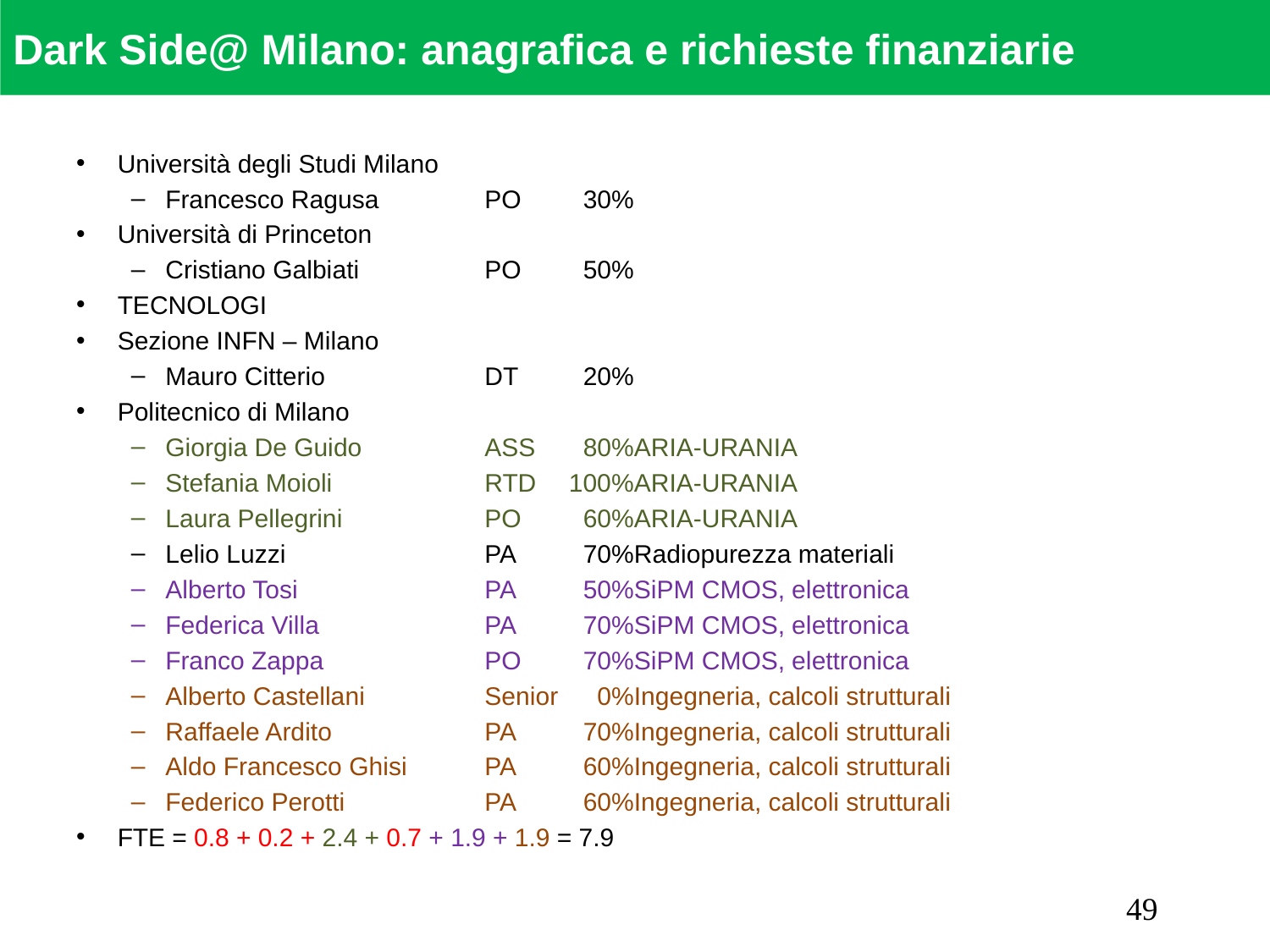

Dark Side@ Milano: anagrafica e richieste finanziarie
Università degli Studi Milano
Francesco Ragusa	PO	30%
Università di Princeton
Cristiano Galbiati	PO	50%
TECNOLOGI
Sezione INFN – Milano
Mauro Citterio	DT	20%
Politecnico di Milano
Giorgia De Guido	ASS	80%	ARIA-URANIA
Stefania Moioli	RTD	100%	ARIA-URANIA
Laura Pellegrini	PO	60%	ARIA-URANIA
Lelio Luzzi	PA	70%	Radiopurezza materiali
Alberto Tosi	PA	50%	SiPM CMOS, elettronica
Federica Villa	PA	70%	SiPM CMOS, elettronica
Franco Zappa	PO	70%	SiPM CMOS, elettronica
Alberto Castellani	Senior	0%	Ingegneria, calcoli strutturali
Raffaele Ardito	PA	70%	Ingegneria, calcoli strutturali
Aldo Francesco Ghisi	PA	60%	Ingegneria, calcoli strutturali
Federico Perotti	PA	60%	Ingegneria, calcoli strutturali
FTE = 0.8 + 0.2 + 2.4 + 0.7 + 1.9 + 1.9 = 7.9
49